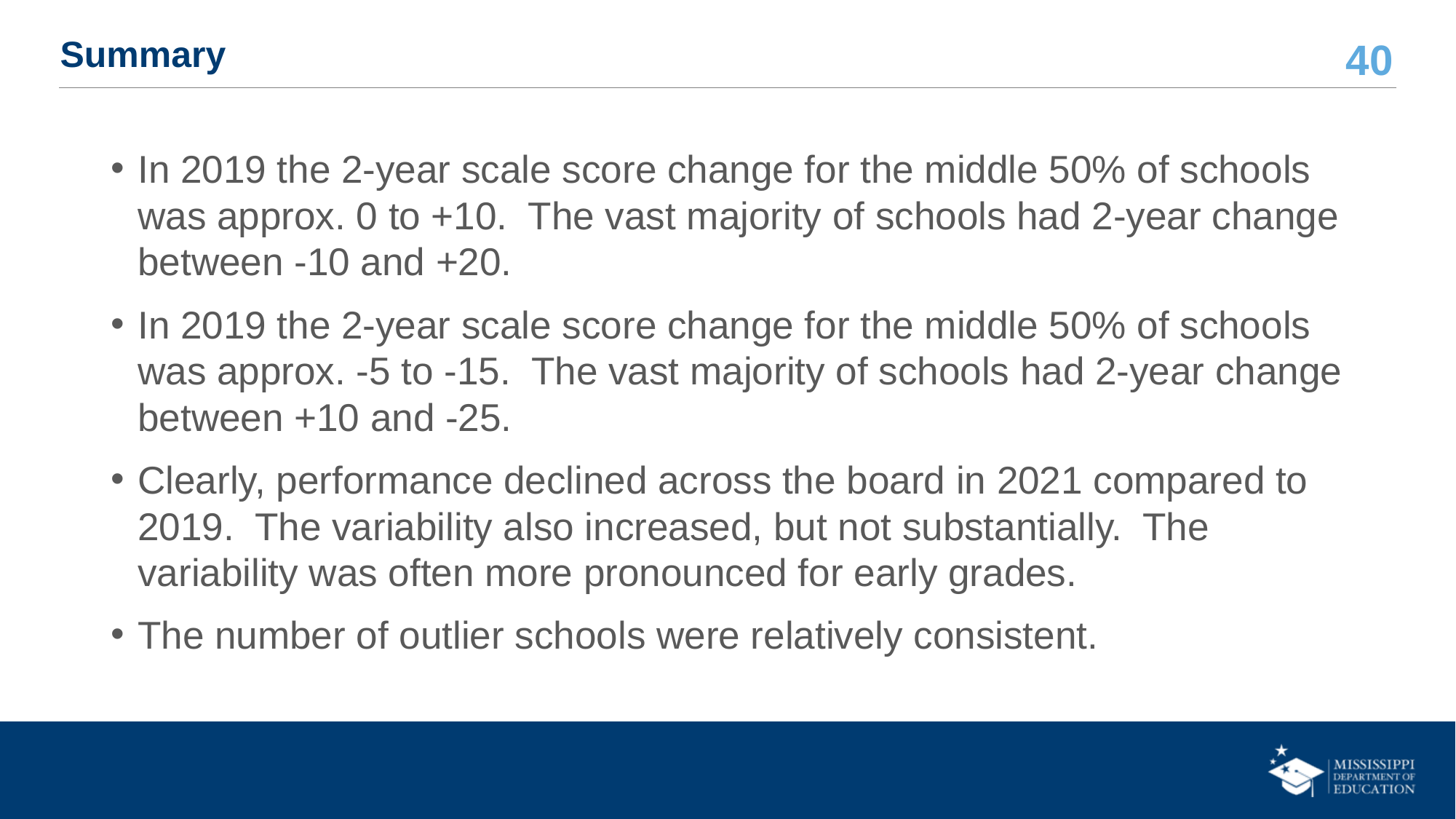

# Summary
In 2019 the 2-year scale score change for the middle 50% of schools was approx. 0 to +10.  The vast majority of schools had 2-year change between -10 and +20.
In 2019 the 2-year scale score change for the middle 50% of schools was approx. -5 to -15.  The vast majority of schools had 2-year change between +10 and -25.
Clearly, performance declined across the board in 2021 compared to 2019.  The variability also increased, but not substantially.  The variability was often more pronounced for early grades.
The number of outlier schools were relatively consistent.